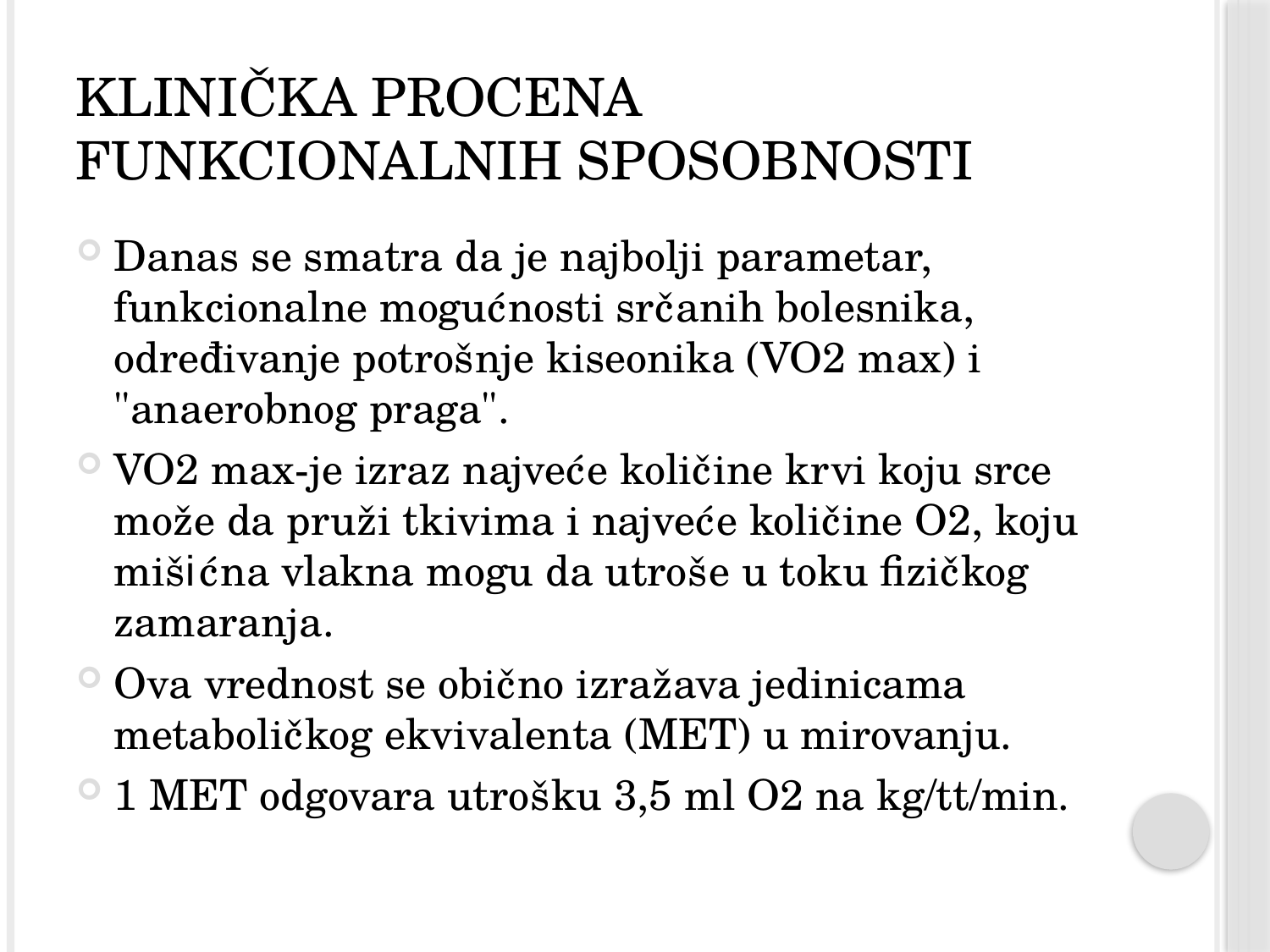

# Klinička procena funkcionalnih sposobnosti
Danas se smatra da je najbolji parametar, funkcionalne mogućnosti srčanih bolesnika, određivanje potrošnje kiseonika (VO2 max) i "anaerobnog praga".
VO2 max-je izraz najveće količine krvi koju srce može da pruži tkivima i najveće količine O2, koju mišićna vlakna mogu da utroše u toku fizičkog zamaranja.
Ova vrednost se obično izražava jedinicama metaboličkog ekvivalenta (MET) u mirovanju.
1 MET odgovara utrošku 3,5 ml O2 na kg/tt/min.